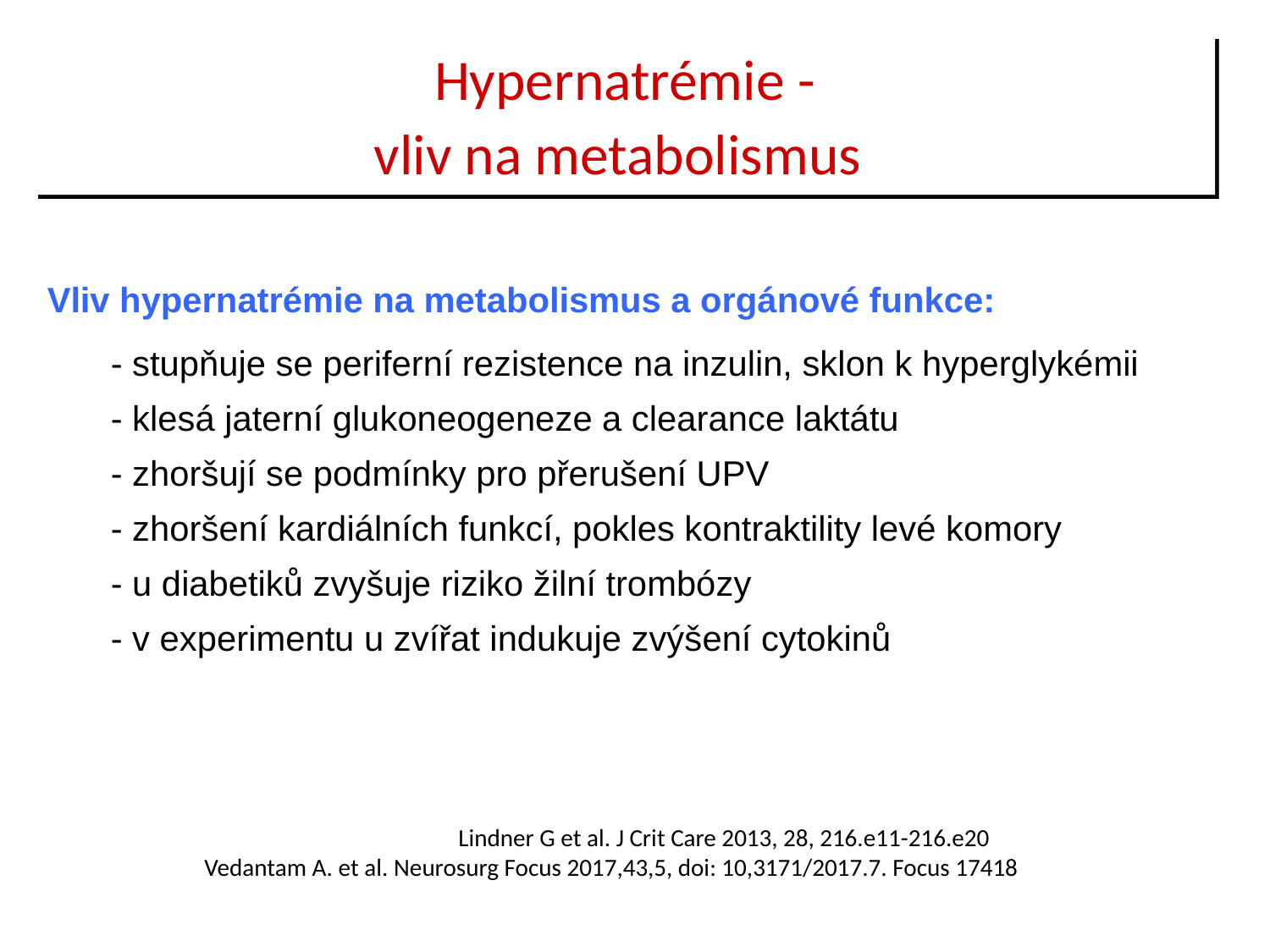

# Hypernatrémie - vliv na metabolismus

Vliv hypernatrémie na metabolismus a orgánové funkce:
- stupňuje se periferní rezistence na inzulin, sklon k hyperglykémii
- klesá jaterní glukoneogeneze a clearance laktátu
- zhoršují se podmínky pro přerušení UPV
- zhoršení kardiálních funkcí, pokles kontraktility levé komory
- u diabetiků zvyšuje riziko žilní trombózy
- v experimentu u zvířat indukuje zvýšení cytokinů

			Lindner G et al. J Crit Care 2013, 28, 216.e11-216.e20
	Vedantam A. et al. Neurosurg Focus 2017,43,5, doi: 10,3171/2017.7. Focus 17418